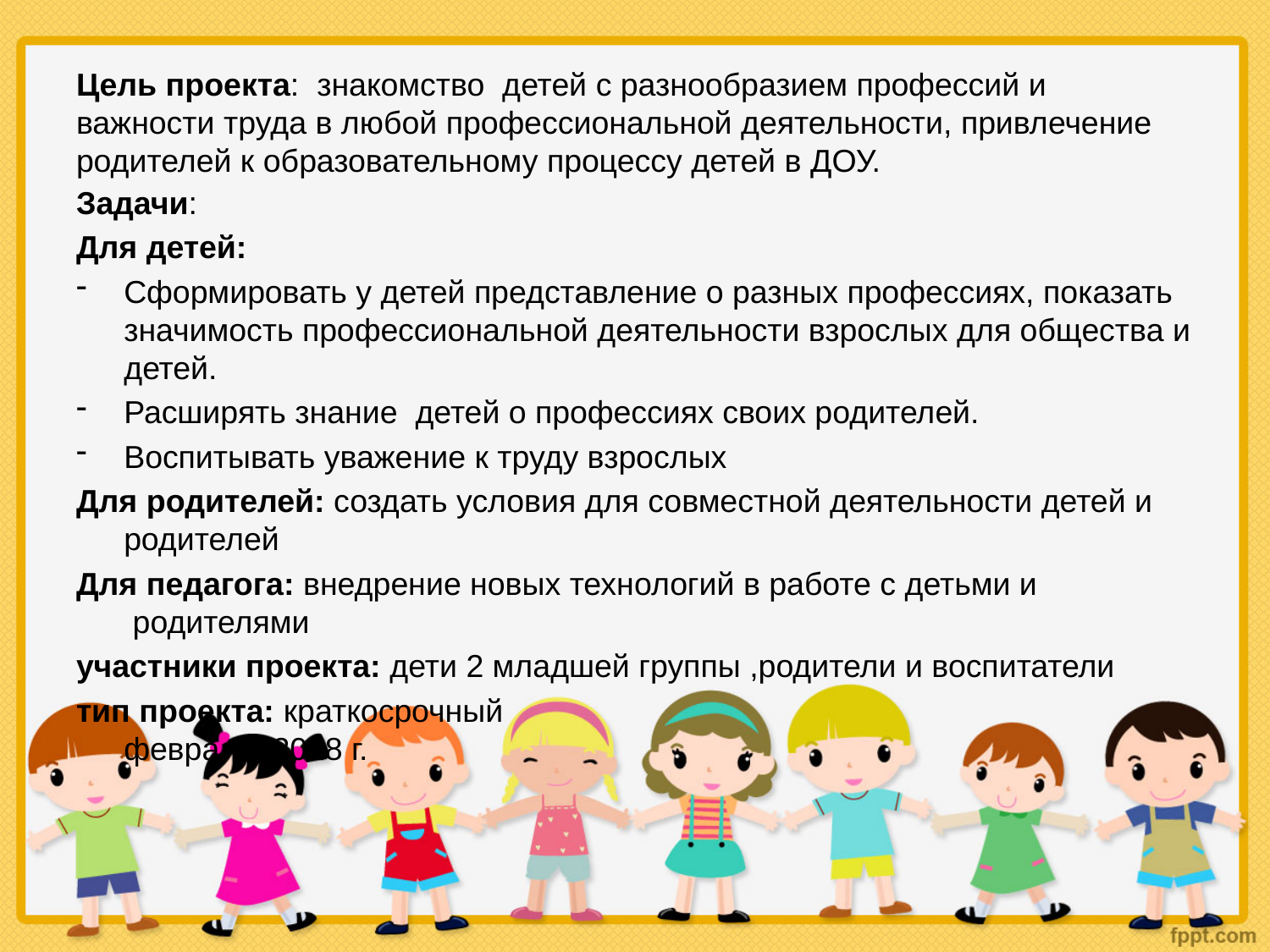

# Цель проекта:  знакомство  детей с разнообразием профессий и важности труда в любой профессиональной деятельности, привлечение родителей к образовательному процессу детей в ДОУ.
Задачи:
Для детей:
Сформировать у детей представление о разных профессиях, показать значимость профессиональной деятельности взрослых для общества и детей.
Расширять знание  детей о профессиях своих родителей.
Воспитывать уважение к труду взрослых
Для родителей: создать условия для совместной деятельности детей и родителей
Для педагога: внедрение новых технологий в работе с детьми и
 родителями
участники проекта: дети 2 младшей группы ,родители и воспитатели
тип проекта: краткосрочный
февраль  2018 г.